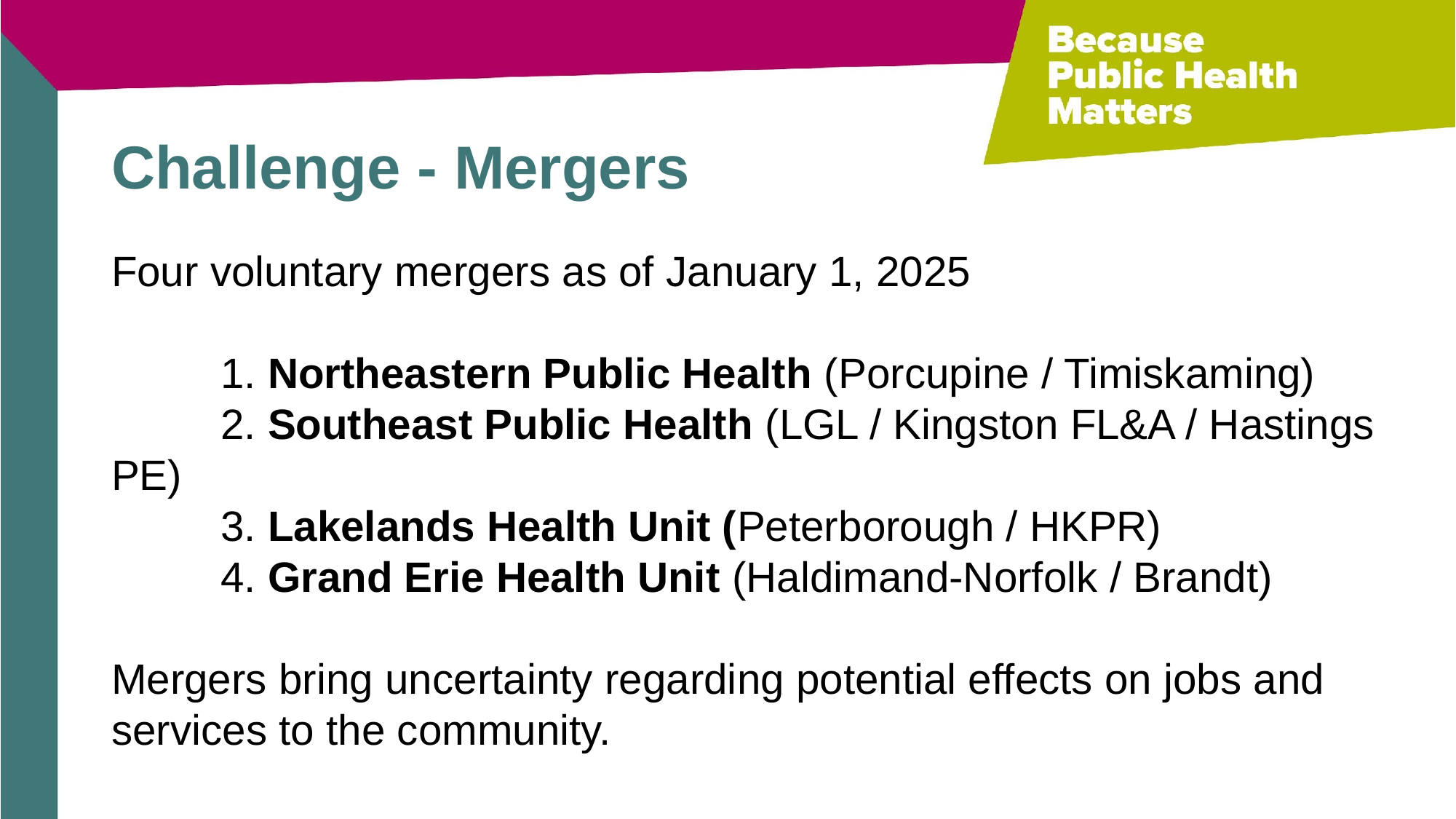

# Challenge - Mergers
Four voluntary mergers as of January 1, 2025

	1. Northeastern Public Health (Porcupine / Timiskaming)
	2. Southeast Public Health (LGL / Kingston FL&A / Hastings PE)
	3. Lakelands Health Unit (Peterborough / HKPR)
	4. Grand Erie Health Unit (Haldimand-Norfolk / Brandt)

Mergers bring uncertainty regarding potential effects on jobs and services to the community.